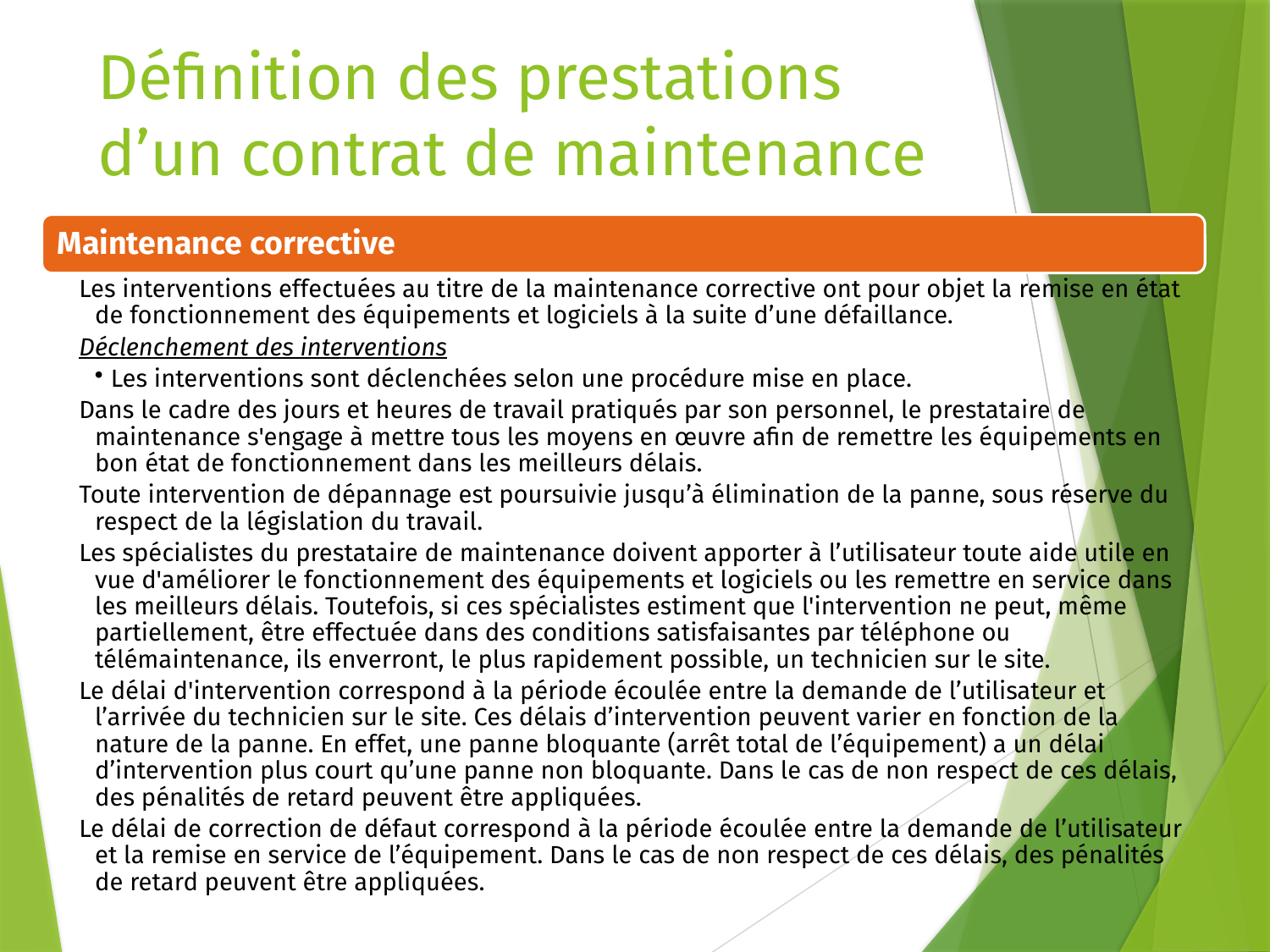

# Définition des prestations d’un contrat de maintenance
Maintenance corrective
Les interventions effectuées au titre de la maintenance corrective ont pour objet la remise en état de fonctionnement des équipements et logiciels à la suite d’une défaillance.
Déclenchement des interventions
Les interventions sont déclenchées selon une procédure mise en place.
Dans le cadre des jours et heures de travail pratiqués par son personnel, le prestataire de maintenance s'engage à mettre tous les moyens en œuvre afin de remettre les équipements en bon état de fonctionnement dans les meilleurs délais.
Toute intervention de dépannage est poursuivie jusqu’à élimination de la panne, sous réserve du respect de la législation du travail.
Les spécialistes du prestataire de maintenance doivent apporter à l’utilisateur toute aide utile en vue d'améliorer le fonctionnement des équipements et logiciels ou les remettre en service dans les meilleurs délais. Toutefois, si ces spécialistes estiment que l'intervention ne peut, même partiellement, être effectuée dans des conditions satisfaisantes par téléphone ou télémaintenance, ils enverront, le plus rapidement possible, un technicien sur le site.
Le délai d'intervention correspond à la période écoulée entre la demande de l’utilisateur et l’arrivée du technicien sur le site. Ces délais d’intervention peuvent varier en fonction de la nature de la panne. En effet, une panne bloquante (arrêt total de l’équipement) a un délai d’intervention plus court qu’une panne non bloquante. Dans le cas de non respect de ces délais, des pénalités de retard peuvent être appliquées.
Le délai de correction de défaut correspond à la période écoulée entre la demande de l’utilisateur et la remise en service de l’équipement. Dans le cas de non respect de ces délais, des pénalités de retard peuvent être appliquées.